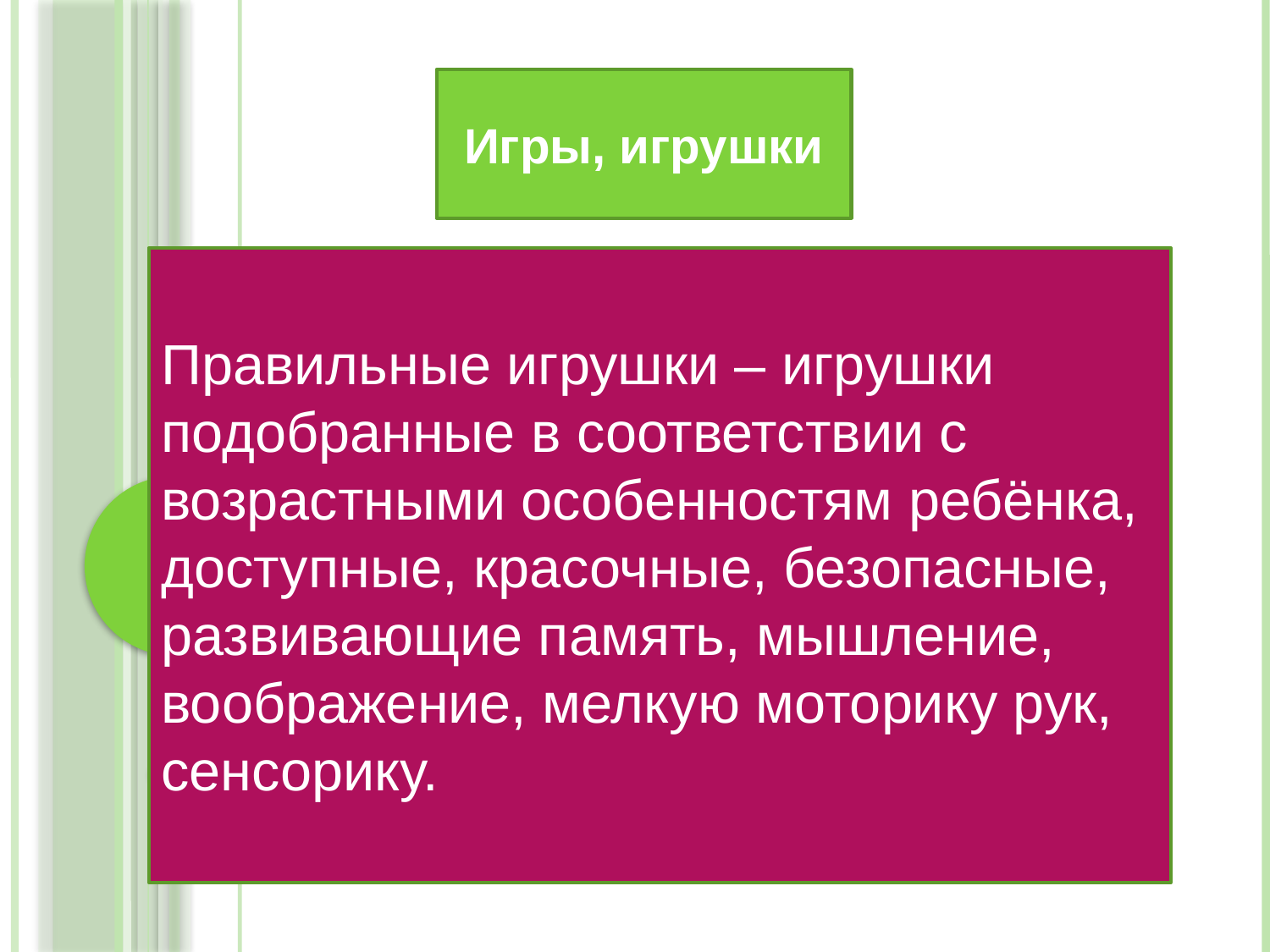

Игры, игрушки
Правильные игрушки – игрушки подобранные в соответствии с возрастными особенностям ребёнка, доступные, красочные, безопасные, развивающие память, мышление, воображение, мелкую моторику рук, сенсорику.